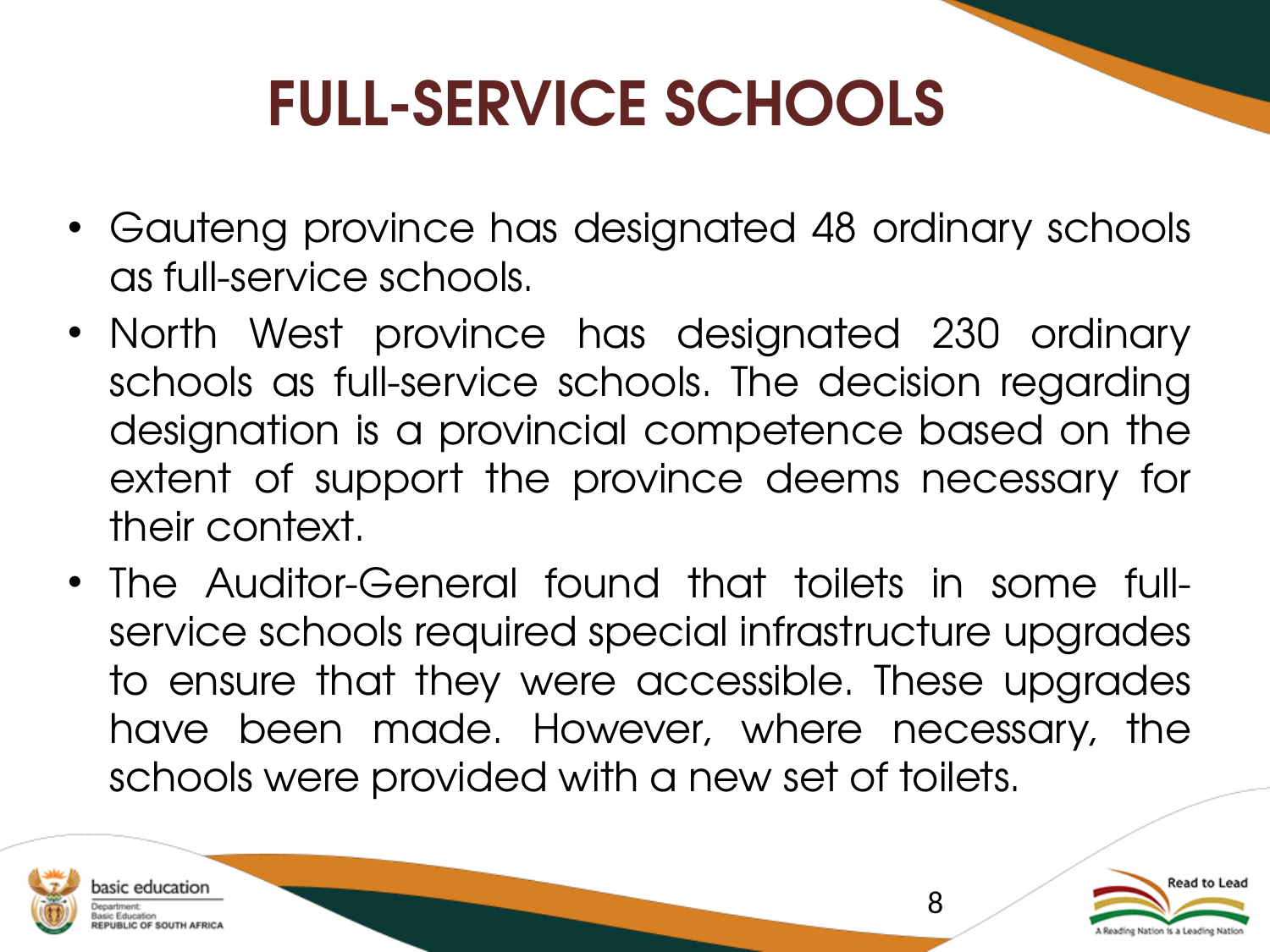

# FULL-SERVICE SCHOOLS
Gauteng province has designated 48 ordinary schools as full-service schools.
North West province has designated 230 ordinary schools as full-service schools. The decision regarding designation is a provincial competence based on the extent of support the province deems necessary for their context.
The Auditor-General found that toilets in some full-service schools required special infrastructure upgrades to ensure that they were accessible. These upgrades have been made. However, where necessary, the schools were provided with a new set of toilets.

8